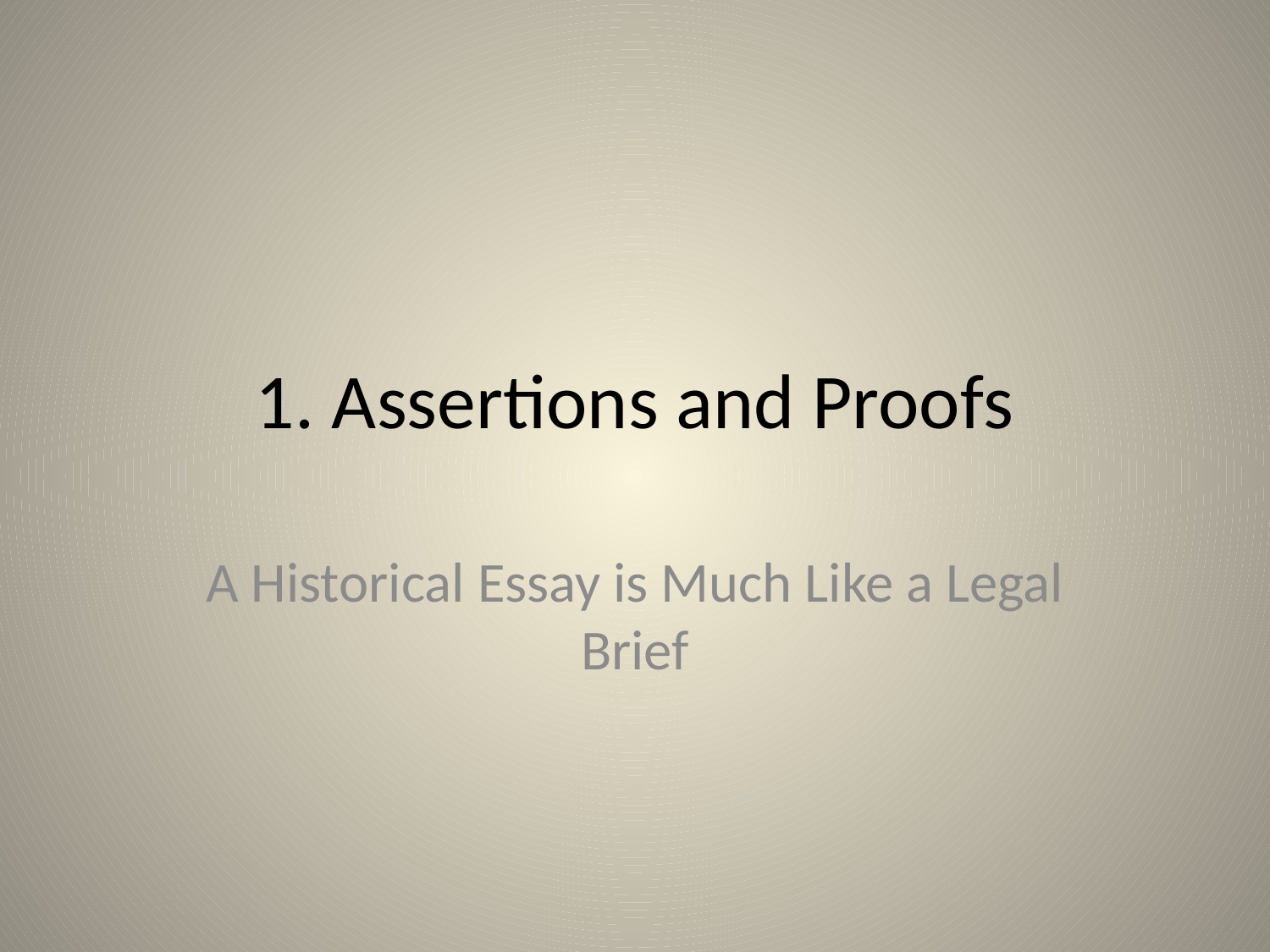

# 1. Assertions and Proofs
A Historical Essay is Much Like a Legal Brief